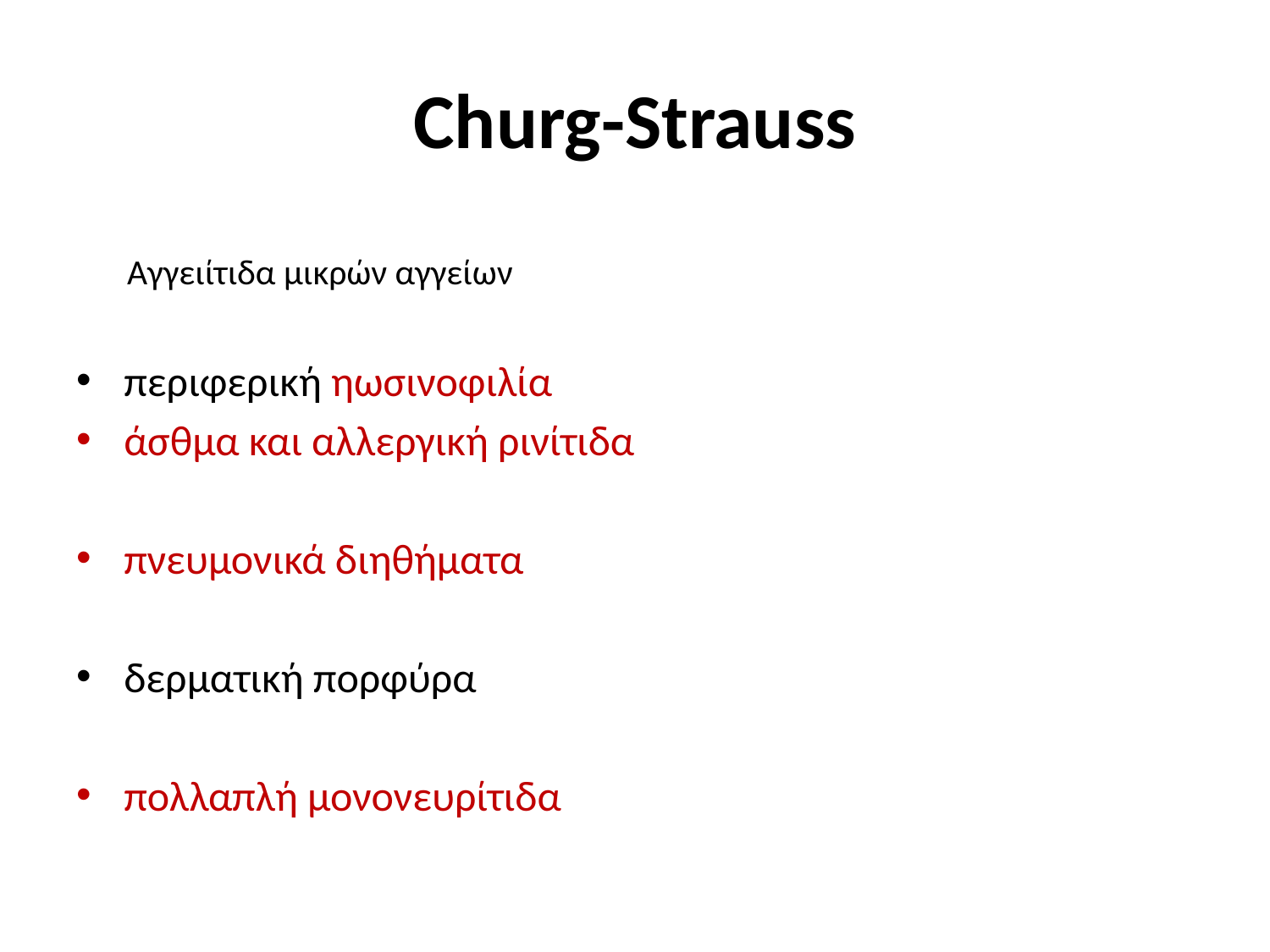

# Churg-Strauss
    Αγγειίτιδα μικρών αγγείων

περιφερική ηωσινοφιλία
άσθμα και αλλεργική ρινίτιδα

πνευμονικά διηθήματα

δερματική πορφύρα

πολλαπλή μονονευρίτιδα